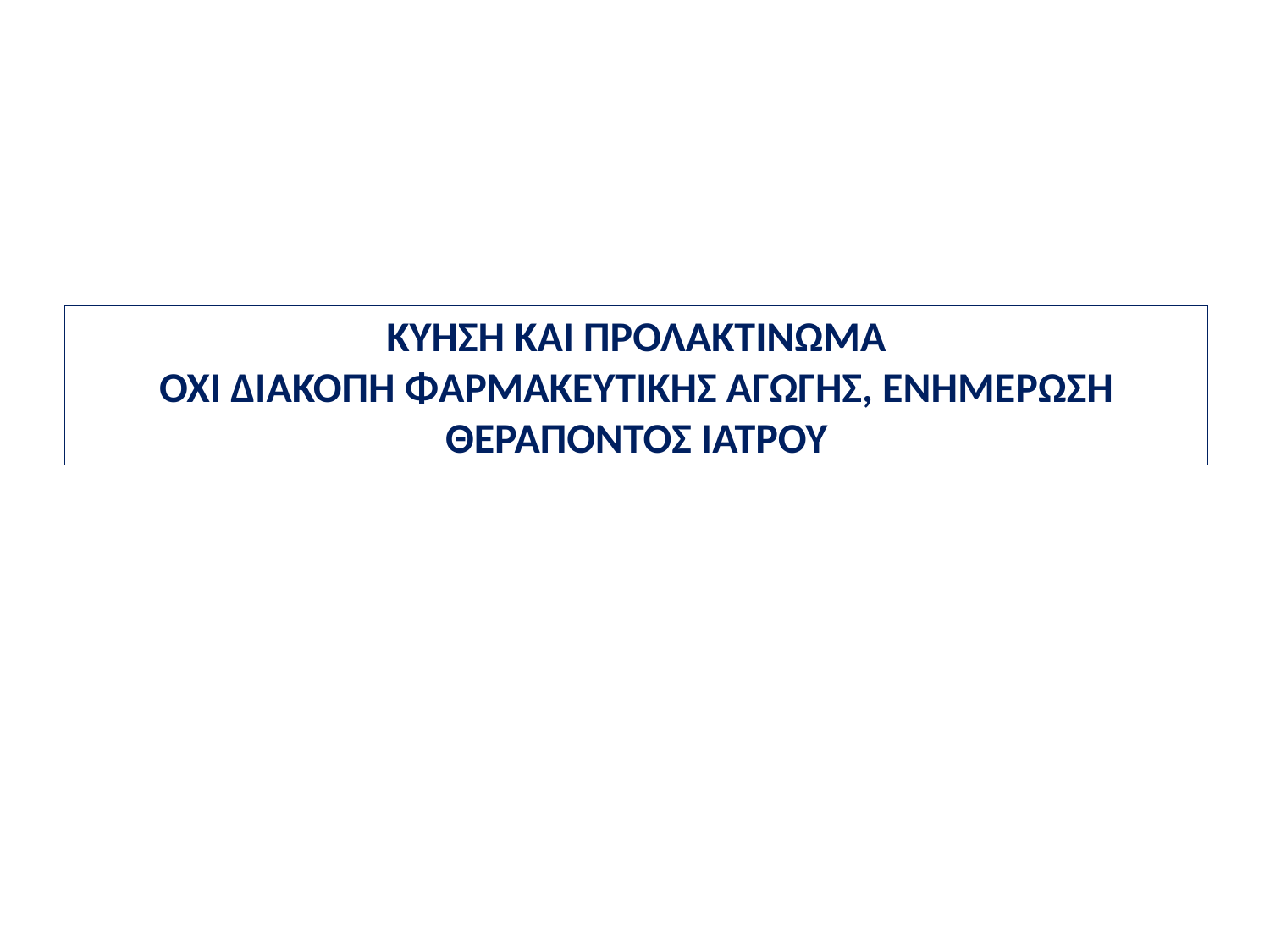

# ΚΥΗΣΗ ΚΑΙ ΠΡΟΛΑΚΤΙΝΩΜΑ ΟΧΙ ΔΙΑΚΟΠΗ ΦΑΡΜΑΚΕΥΤΙΚΗΣ ΑΓΩΓΗΣ, ΕΝΗΜΕΡΩΣΗ ΘΕΡΑΠΟΝΤΟΣ ΙΑΤΡΟΥ